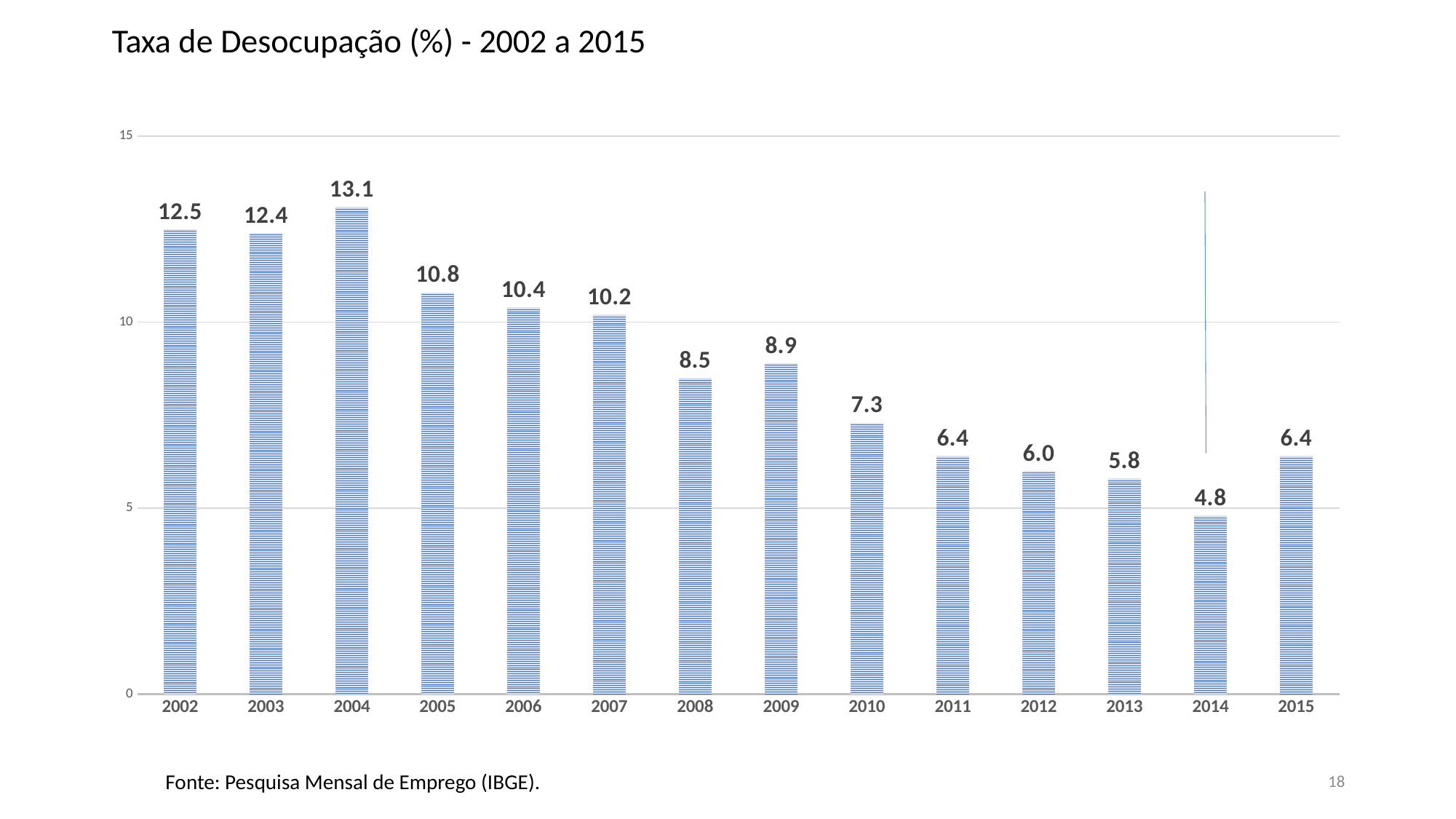

# Taxa de Desocupação (%) - 2002 a 2015

### Chart

| Category | Tx. Desocupação - PME |
|---|---|
| 2002 | 12.5 |
| 2003 | 12.4 |
| 2004 | 13.1 |
| 2005 | 10.8 |
| 2006 | 10.4 |
| 2007 | 10.2 |
| 2008 | 8.5 |
| 2009 | 8.9 |
| 2010 | 7.3 |
| 2011 | 6.4 |
| 2012 | 6.0 |
| 2013 | 5.8 |
| 2014 | 4.8 |
| 2015 | 6.4 |
Fonte: Pesquisa Mensal de Emprego (IBGE).
18